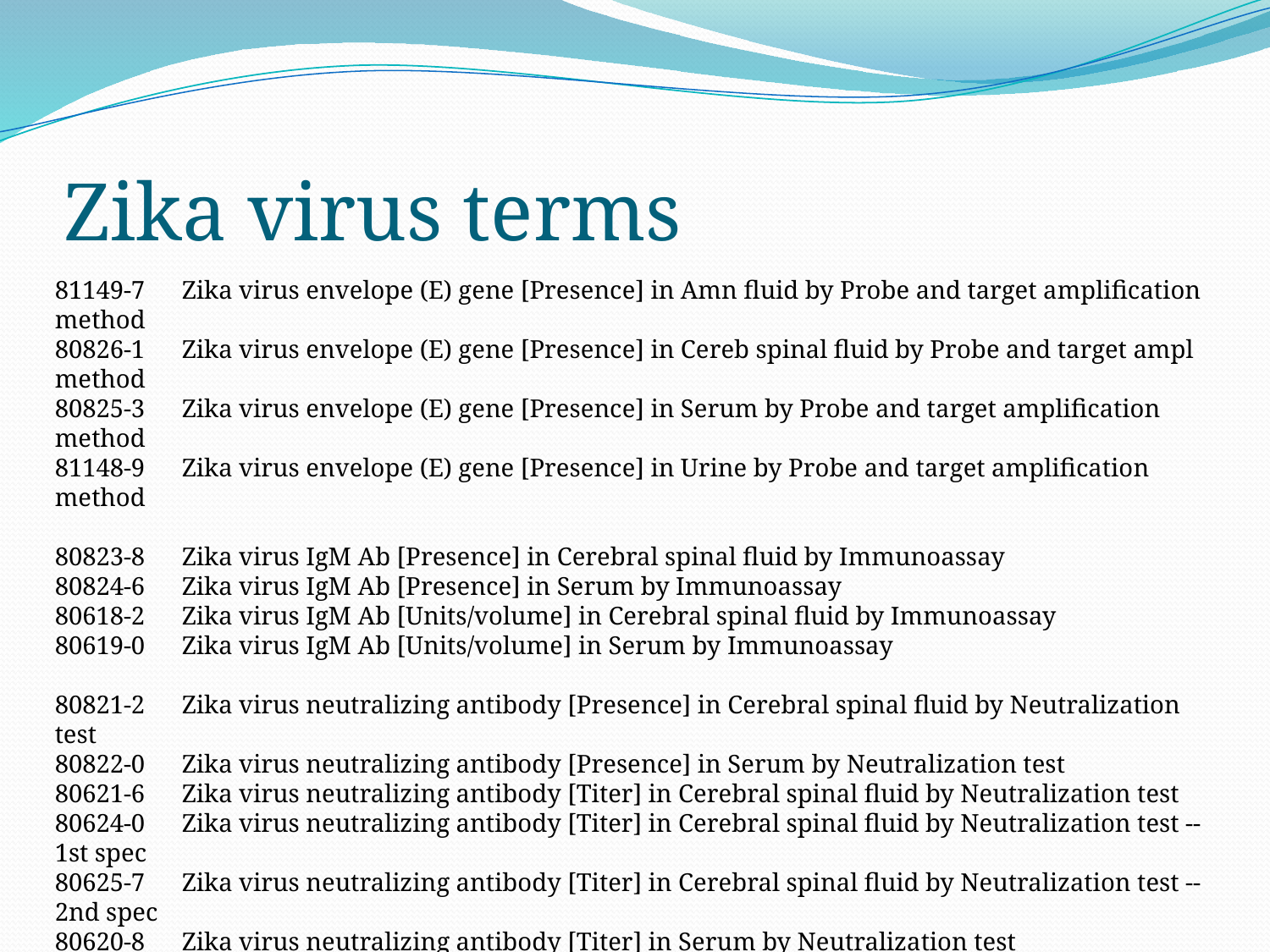

# Zika virus terms
81149-7	Zika virus envelope (E) gene [Presence] in Amn fluid by Probe and target amplification method
80826-1	Zika virus envelope (E) gene [Presence] in Cereb spinal fluid by Probe and target ampl method
80825-3	Zika virus envelope (E) gene [Presence] in Serum by Probe and target amplification method
81148-9	Zika virus envelope (E) gene [Presence] in Urine by Probe and target amplification method

80823-8	Zika virus IgM Ab [Presence] in Cerebral spinal fluid by Immunoassay
80824-6	Zika virus IgM Ab [Presence] in Serum by Immunoassay
80618-2	Zika virus IgM Ab [Units/volume] in Cerebral spinal fluid by Immunoassay
80619-0	Zika virus IgM Ab [Units/volume] in Serum by Immunoassay

80821-2	Zika virus neutralizing antibody [Presence] in Cerebral spinal fluid by Neutralization test
80822-0	Zika virus neutralizing antibody [Presence] in Serum by Neutralization test
80621-6	Zika virus neutralizing antibody [Titer] in Cerebral spinal fluid by Neutralization test
80624-0	Zika virus neutralizing antibody [Titer] in Cerebral spinal fluid by Neutralization test --1st spec
80625-7	Zika virus neutralizing antibody [Titer] in Cerebral spinal fluid by Neutralization test --2nd spec
80620-8	Zika virus neutralizing antibody [Titer] in Serum by Neutralization test
80622-4	Zika virus neutralizing antibody [Titer] in Serum by Neutralization test --1st specimen
80623-2	Zika virus neutralizing antibody [Titer] in Serum by Neutralization test --2nd specimen